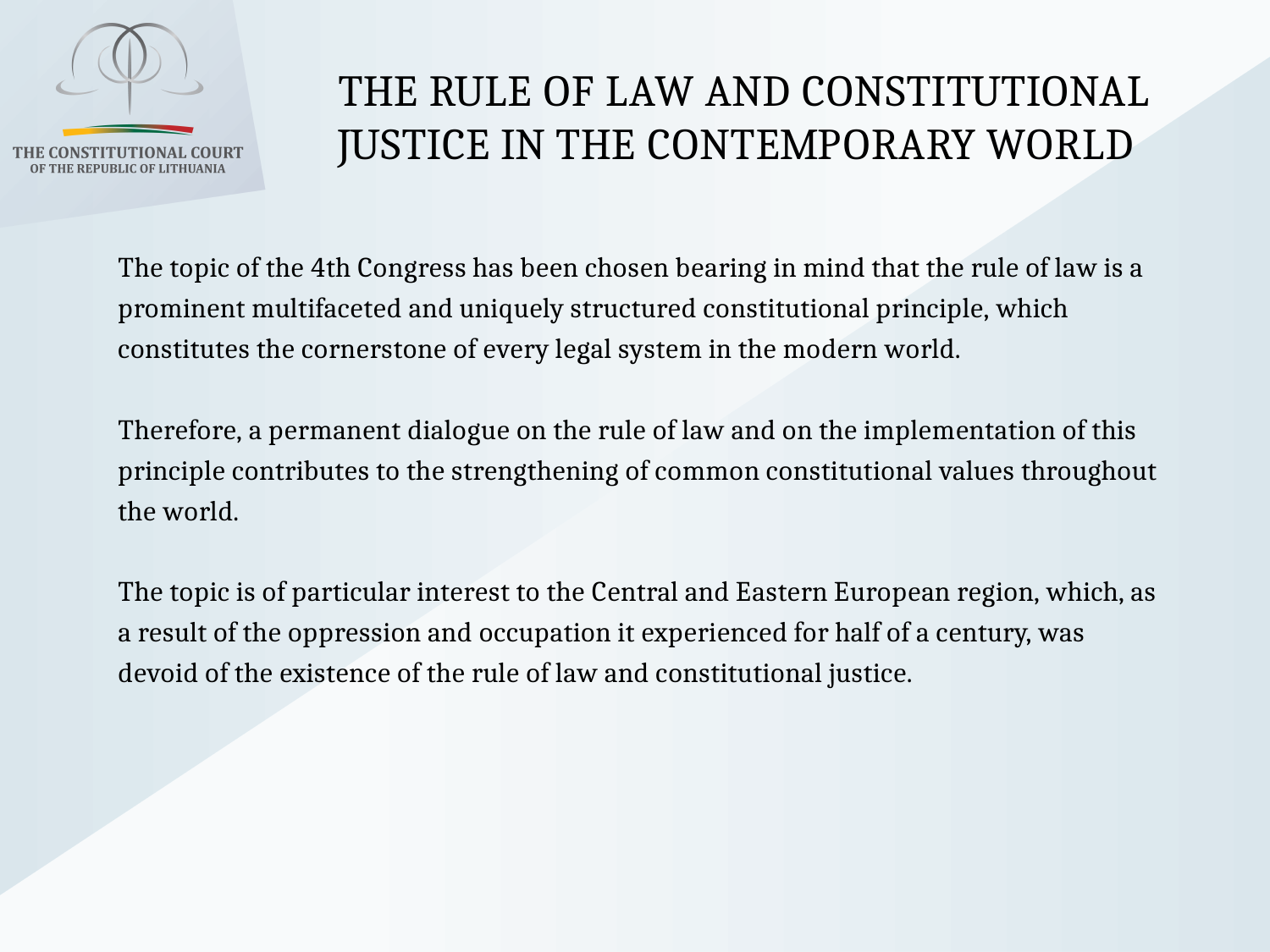

The Rule of Law and Constitutional Justice in the Contemporary World
The topic of the 4th Congress has been chosen bearing in mind that the rule of law is a prominent multifaceted and uniquely structured constitutional principle, which constitutes the cornerstone of every legal system in the modern world.

Therefore, a permanent dialogue on the rule of law and on the implementation of this principle contributes to the strengthening of common constitutional values throughout the world.

The topic is of particular interest to the Central and Eastern European region, which, as a result of the oppression and occupation it experienced for half of a century, was devoid of the existence of the rule of law and constitutional justice.